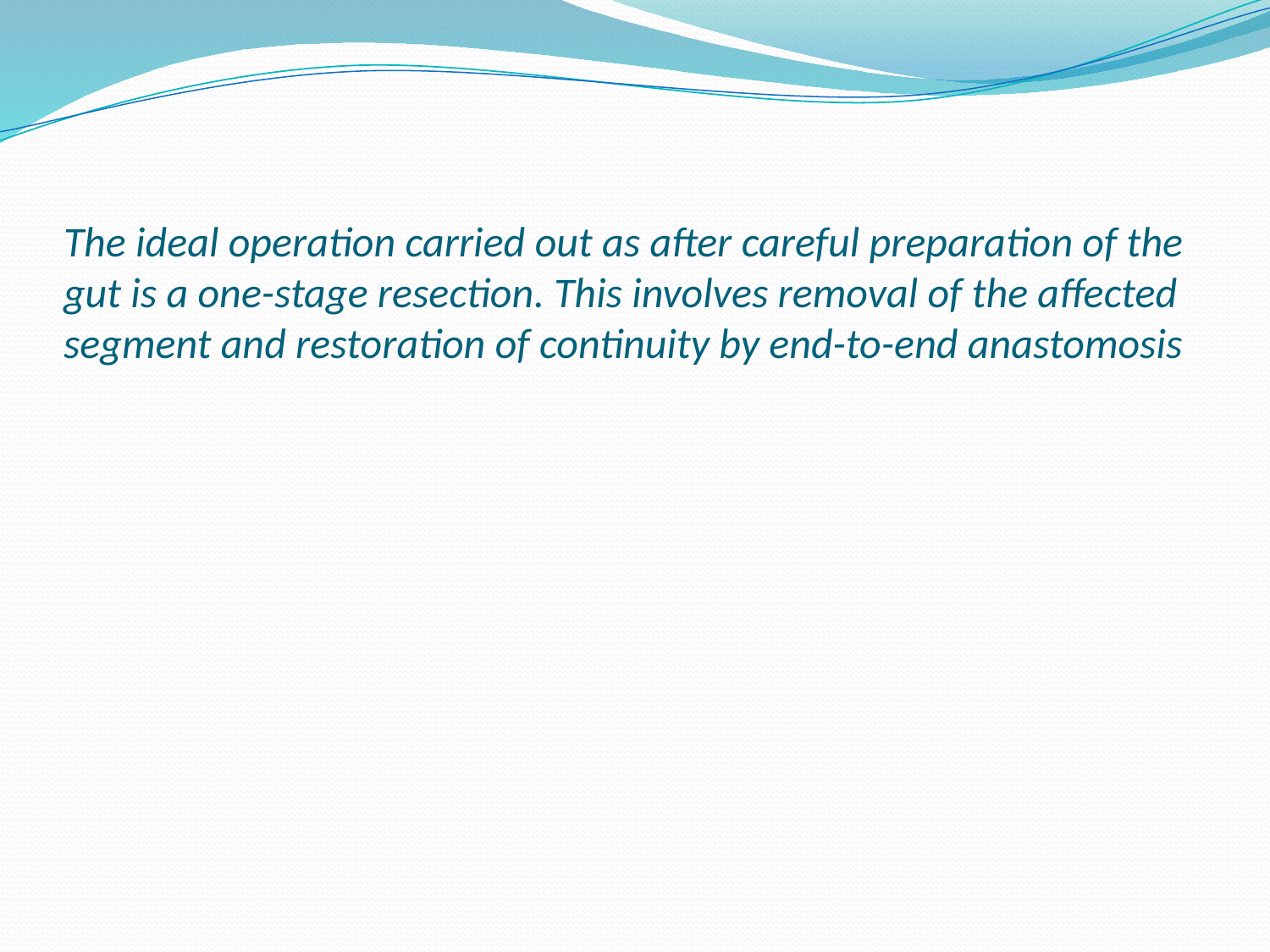

# The ideal operation carried out as after careful preparation of the gut is a one-stage resection. This involves removal of the affected segment and restoration of continuity by end-to-end anastomosis